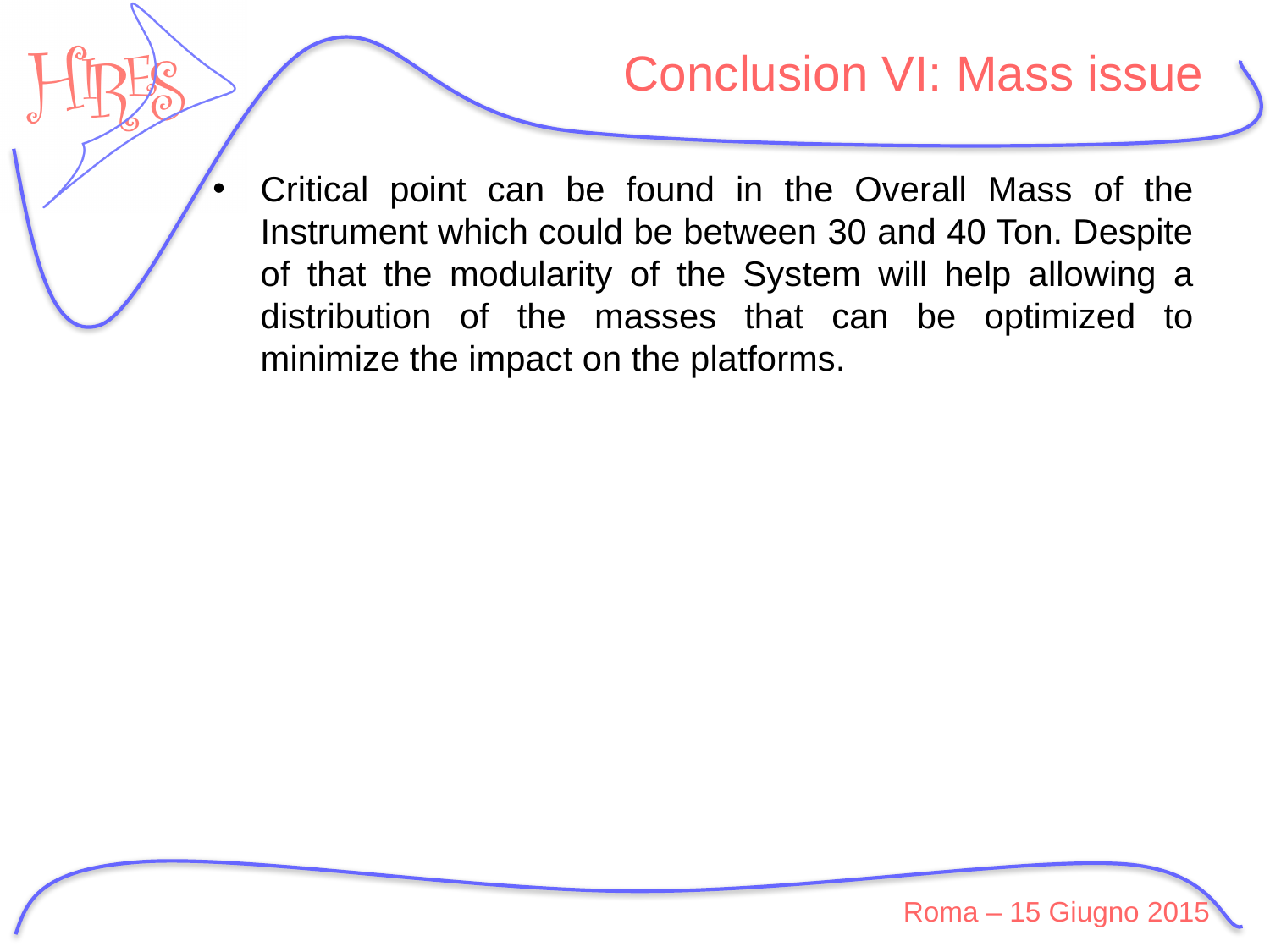

# Conclusion VI: Mass issue
Critical point can be found in the Overall Mass of the Instrument which could be between 30 and 40 Ton. Despite of that the modularity of the System will help allowing a distribution of the masses that can be optimized to minimize the impact on the platforms.